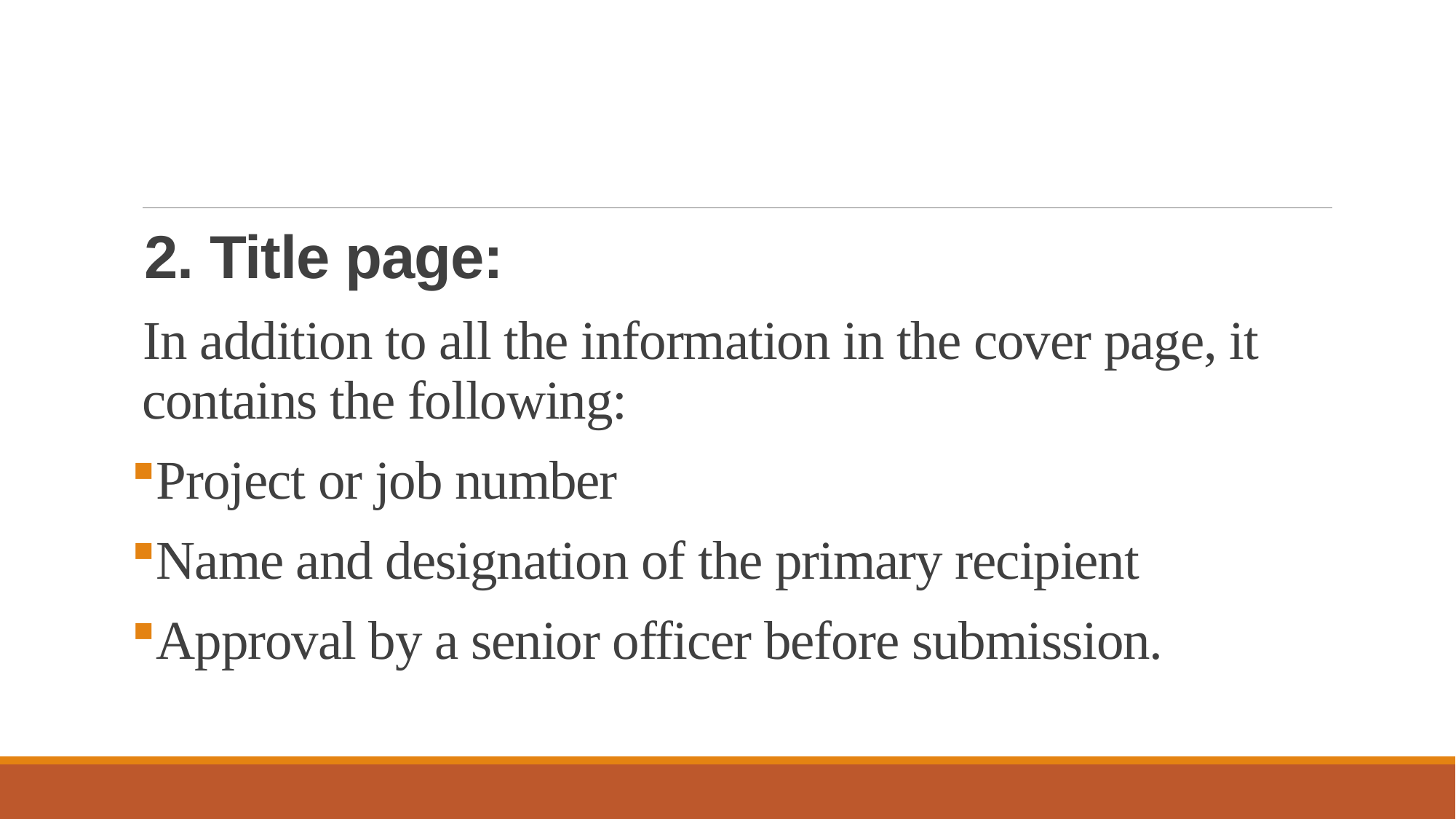

#
2. Title page:
In addition to all the information in the cover page, it contains the following:
Project or job number
Name and designation of the primary recipient
Approval by a senior officer before submission.